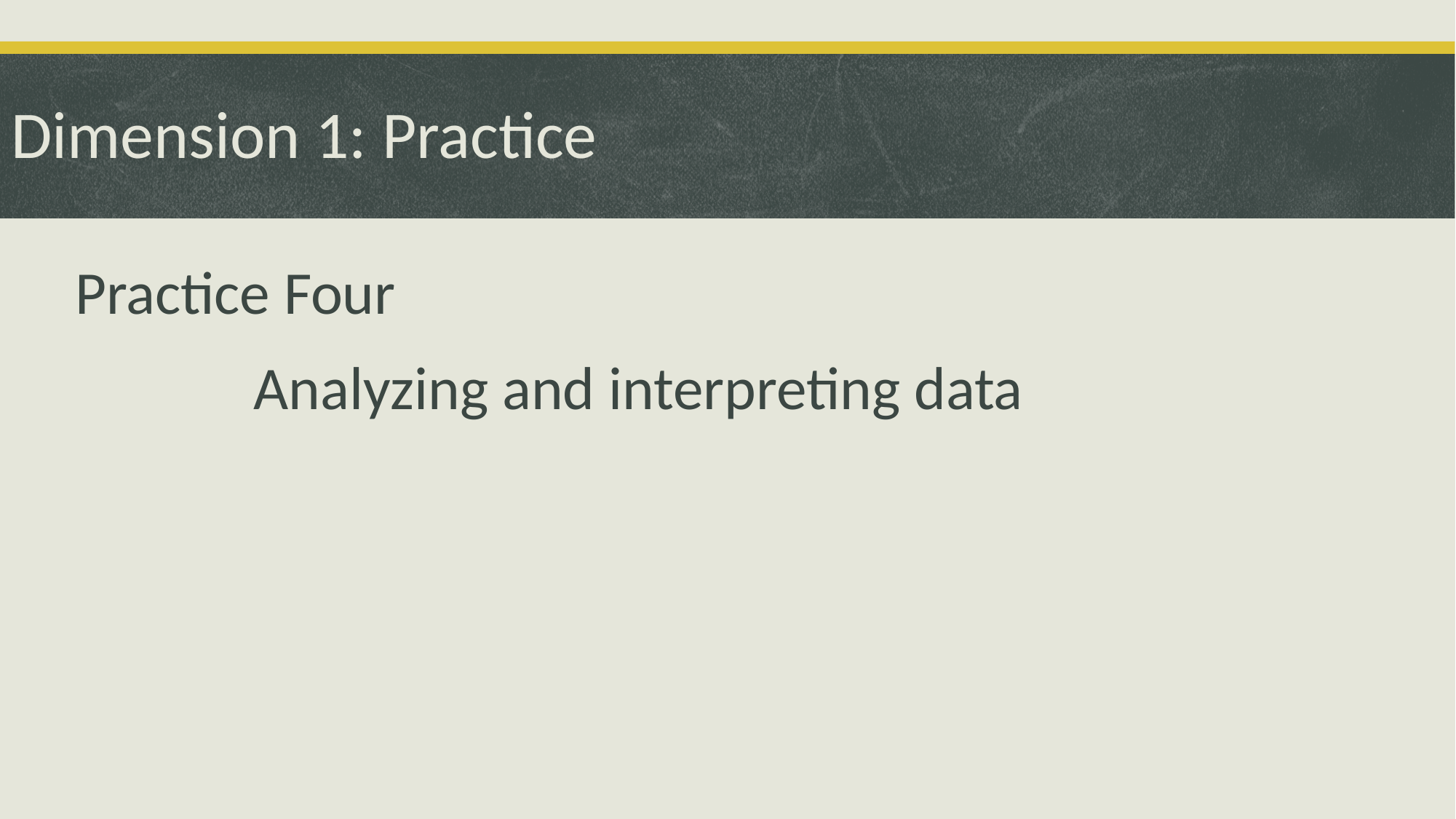

# Dimension 1: Practice
Practice Four
Analyzing and interpreting data